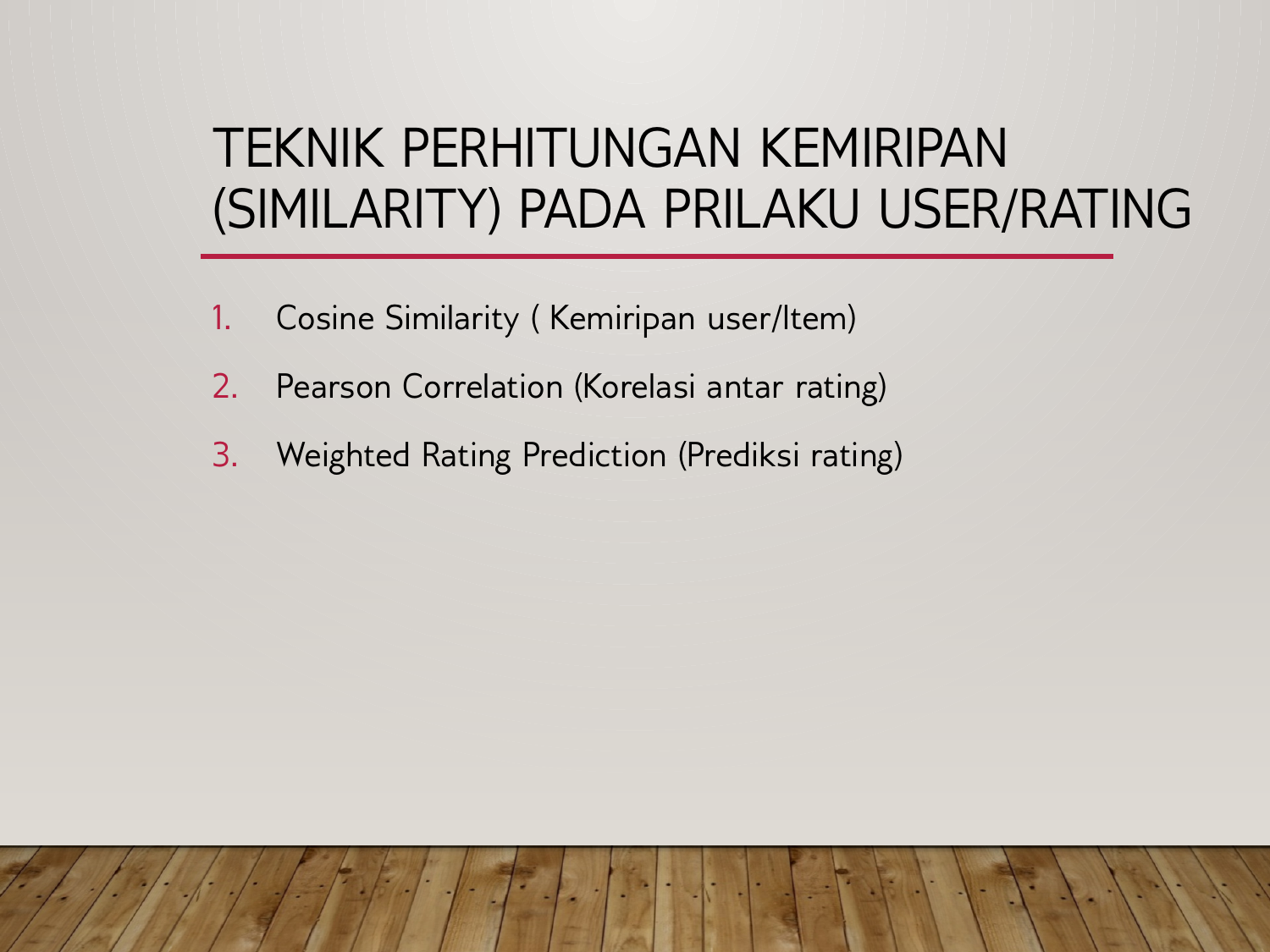

# Teknik Perhitungan Kemiripan (Similarity) pada prilaku user/rating
Cosine Similarity ( Kemiripan user/Item)
Pearson Correlation (Korelasi antar rating)
Weighted Rating Prediction (Prediksi rating)